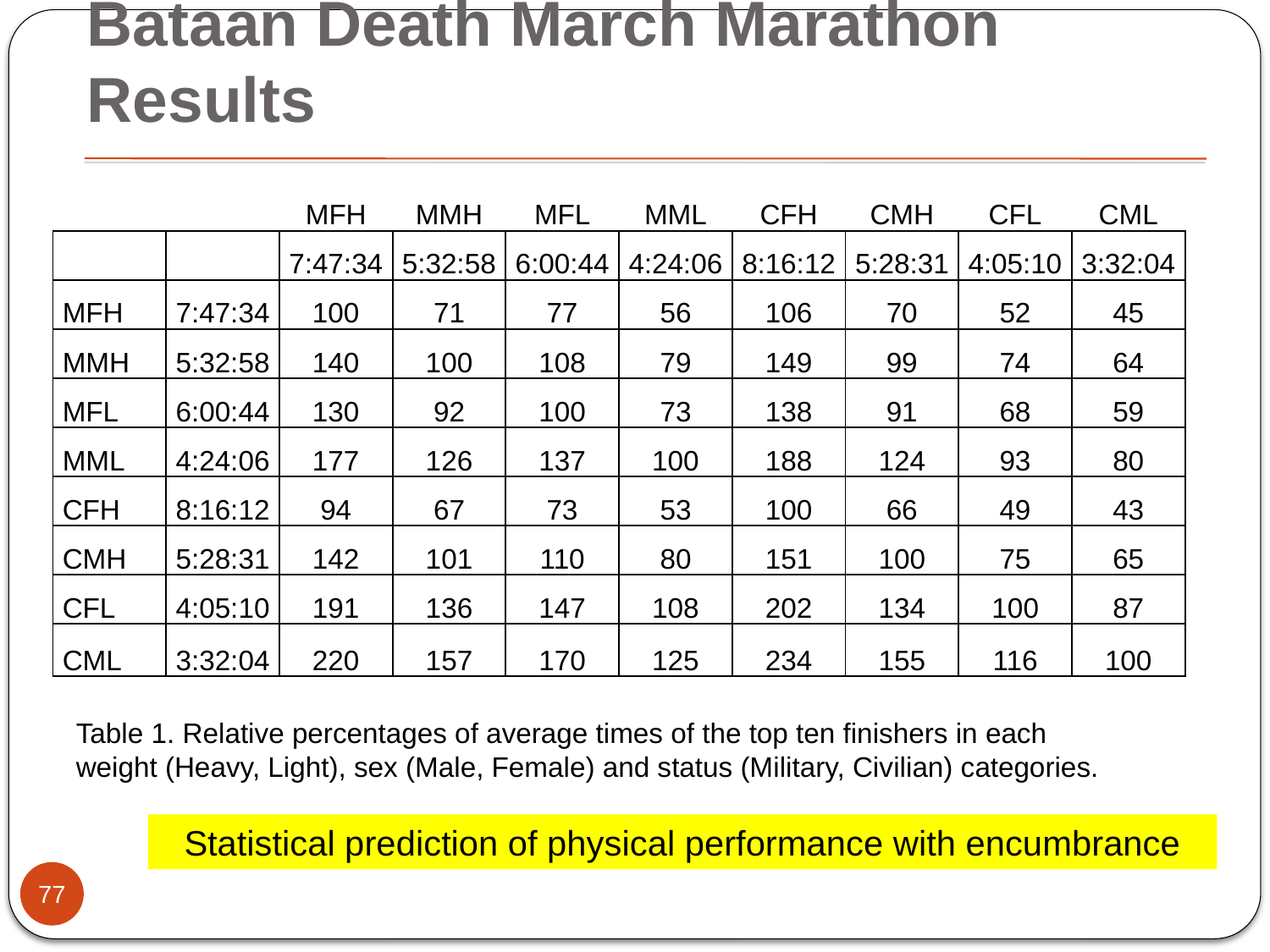

# Bataan Death March Marathon Results
|  |  | MFH | MMH | MFL | MML | CFH | CMH | CFL | CML |
| --- | --- | --- | --- | --- | --- | --- | --- | --- | --- |
|  |  | 7:47:34 | 5:32:58 | 6:00:44 | 4:24:06 | 8:16:12 | 5:28:31 | 4:05:10 | 3:32:04 |
| MFH | 7:47:34 | 100 | 71 | 77 | 56 | 106 | 70 | 52 | 45 |
| MMH | 5:32:58 | 140 | 100 | 108 | 79 | 149 | 99 | 74 | 64 |
| MFL | 6:00:44 | 130 | 92 | 100 | 73 | 138 | 91 | 68 | 59 |
| MML | 4:24:06 | 177 | 126 | 137 | 100 | 188 | 124 | 93 | 80 |
| CFH | 8:16:12 | 94 | 67 | 73 | 53 | 100 | 66 | 49 | 43 |
| CMH | 5:28:31 | 142 | 101 | 110 | 80 | 151 | 100 | 75 | 65 |
| CFL | 4:05:10 | 191 | 136 | 147 | 108 | 202 | 134 | 100 | 87 |
| CML | 3:32:04 | 220 | 157 | 170 | 125 | 234 | 155 | 116 | 100 |
Table 1. Relative percentages of average times of the top ten finishers in each weight (Heavy, Light), sex (Male, Female) and status (Military, Civilian) categories.
Statistical prediction of physical performance with encumbrance
77